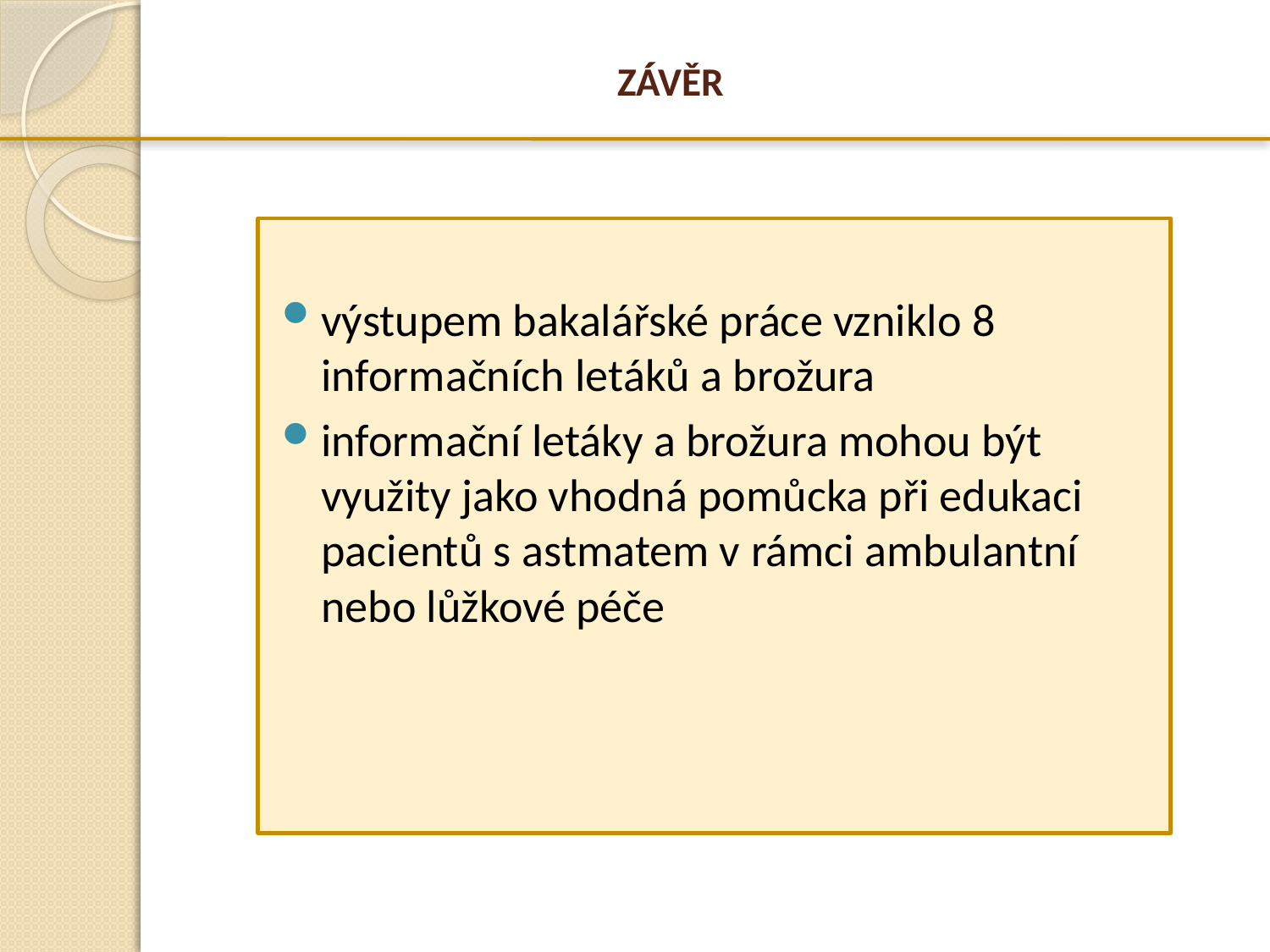

# ZÁVĚR

výstupem bakalářské práce vzniklo 8 informačních letáků a brožura
informační letáky a brožura mohou být využity jako vhodná pomůcka při edukaci pacientů s astmatem v rámci ambulantní nebo lůžkové péče